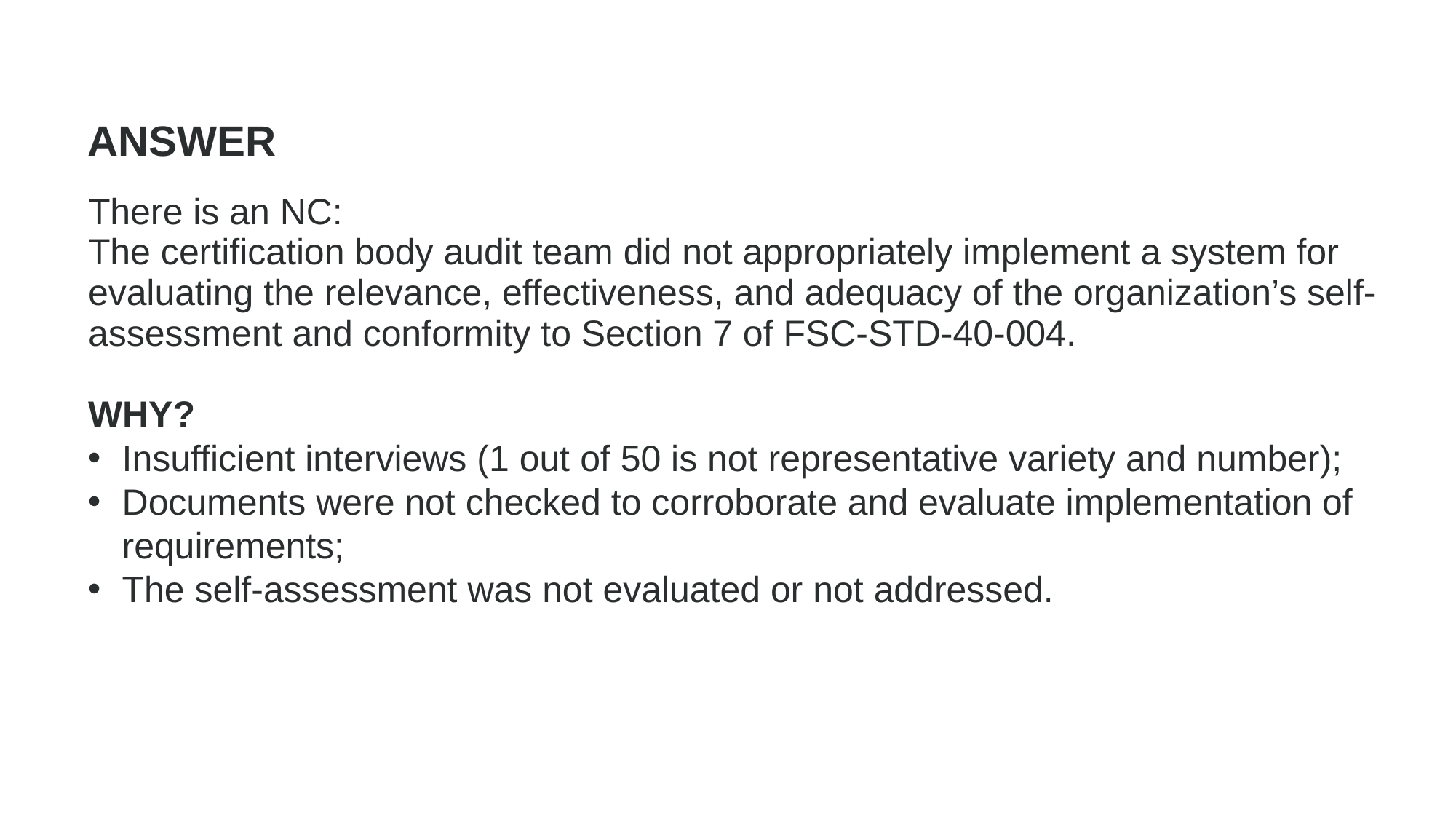

ANSWER
There is an NC:
The certification body audit team did not appropriately implement a system for evaluating the relevance, effectiveness, and adequacy of the organization’s self-assessment and conformity to Section 7 of FSC-STD-40-004.
WHY?
Insufficient interviews (1 out of 50 is not representative variety and number);
Documents were not checked to corroborate and evaluate implementation of requirements;
The self-assessment was not evaluated or not addressed.